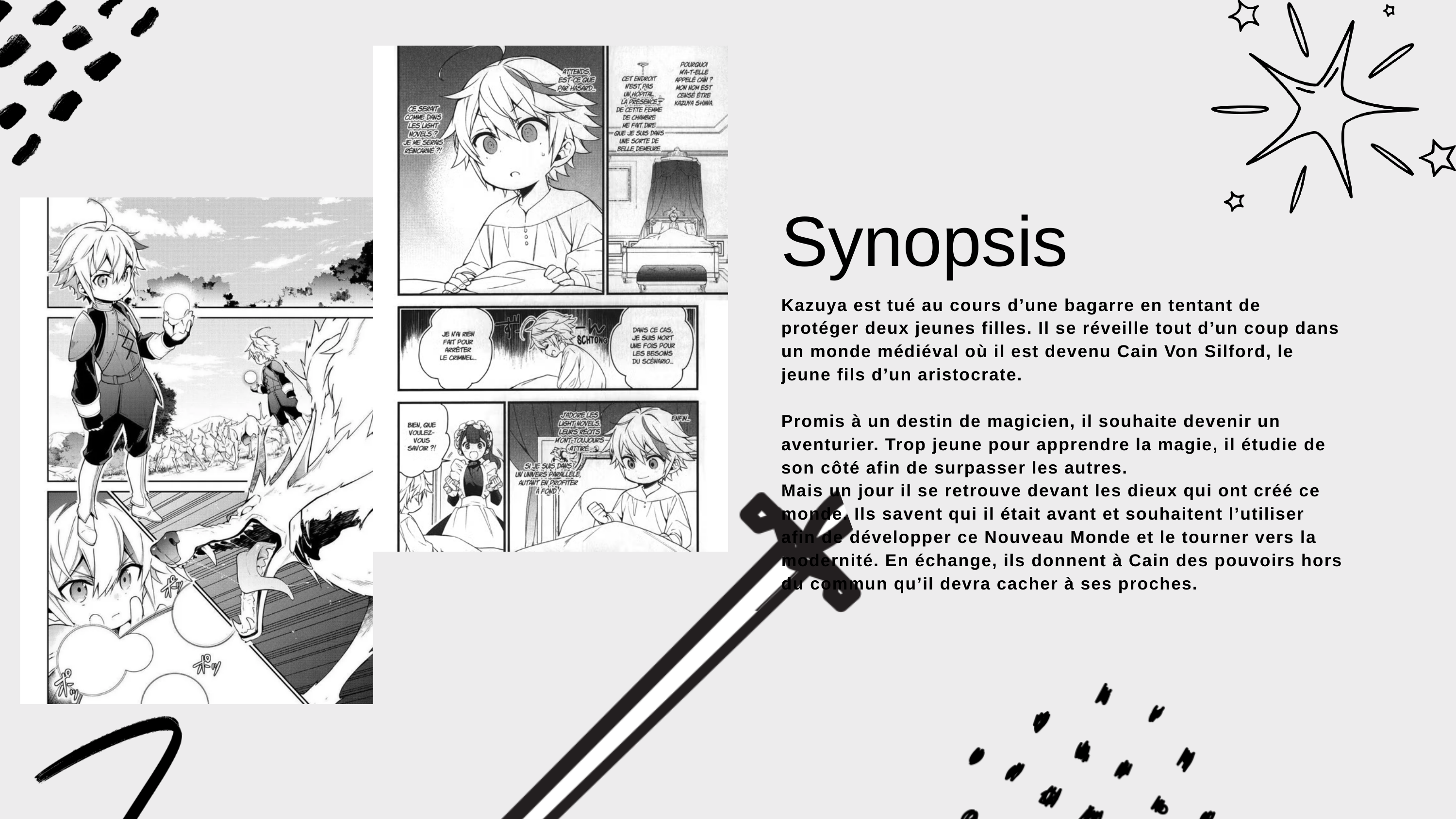

Synopsis
Kazuya est tué au cours d’une bagarre en tentant de protéger deux jeunes filles. Il se réveille tout d’un coup dans un monde médiéval où il est devenu Cain Von Silford, le jeune fils d’un aristocrate.

Promis à un destin de magicien, il souhaite devenir un aventurier. Trop jeune pour apprendre la magie, il étudie de son côté afin de surpasser les autres.
Mais un jour il se retrouve devant les dieux qui ont créé ce monde. Ils savent qui il était avant et souhaitent l’utiliser afin de développer ce Nouveau Monde et le tourner vers la modernité. En échange, ils donnent à Cain des pouvoirs hors du commun qu’il devra cacher à ses proches.